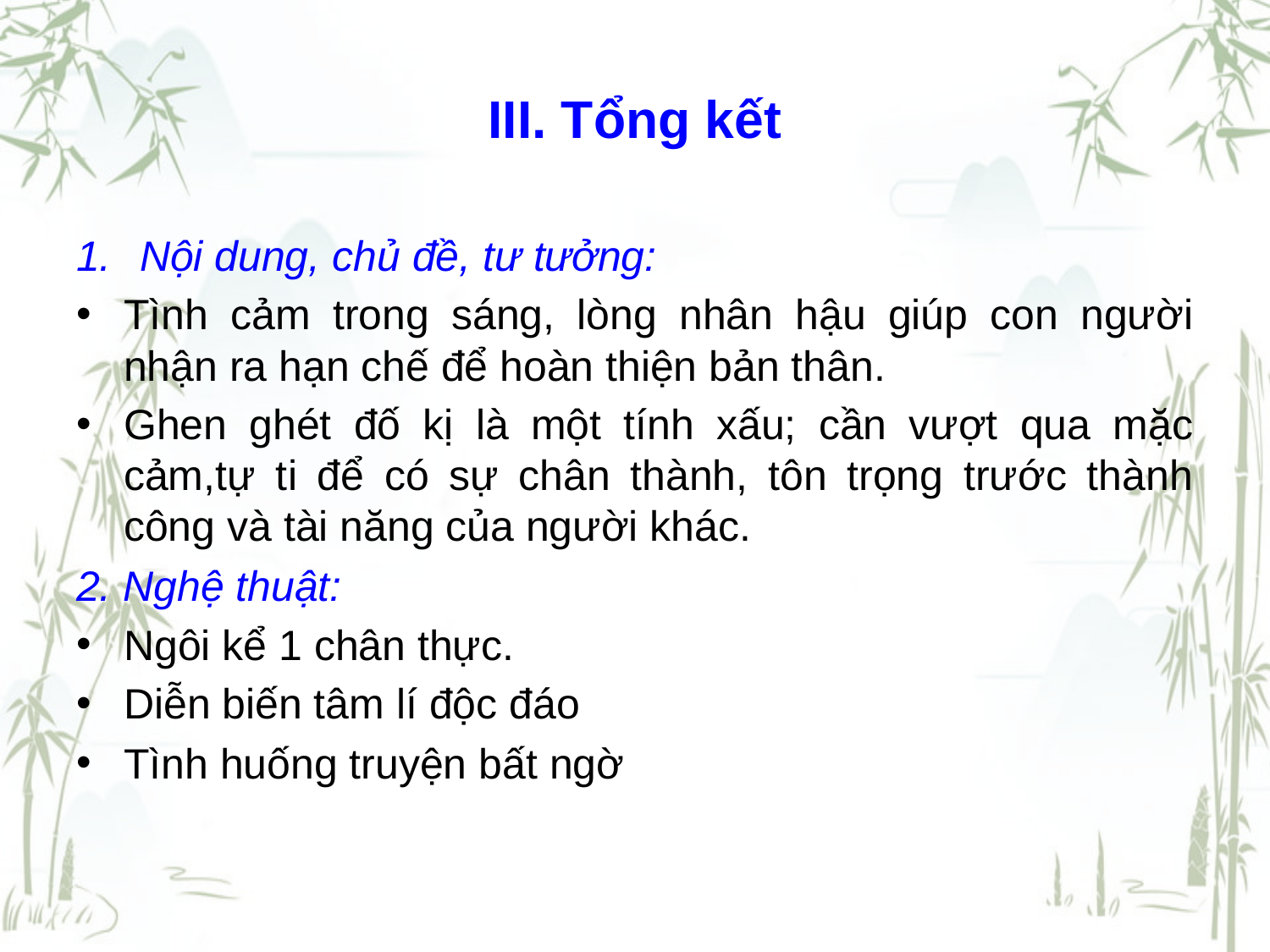

# III. Tổng kết
Nội dung, chủ đề, tư tưởng:
Tình cảm trong sáng, lòng nhân hậu giúp con người nhận ra hạn chế để hoàn thiện bản thân.
Ghen ghét đố kị là một tính xấu; cần vượt qua mặc cảm,tự ti để có sự chân thành, tôn trọng trước thành công và tài năng của người khác.
2. Nghệ thuật:
Ngôi kể 1 chân thực.
Diễn biến tâm lí độc đáo
Tình huống truyện bất ngờ